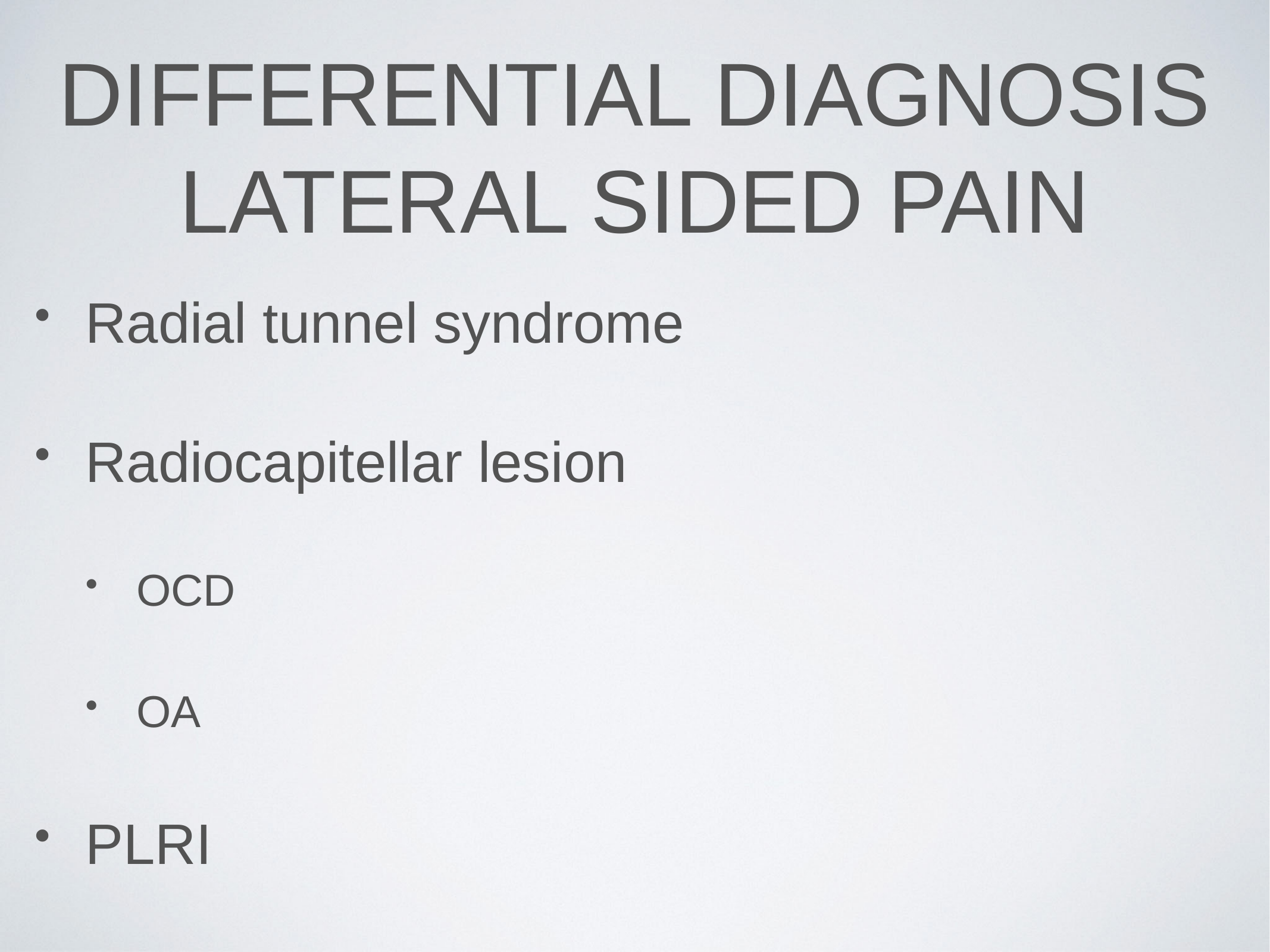

# differential diagnosis lateral sided pain
Radial tunnel syndrome
Radiocapitellar lesion
OCD
OA
PLRI